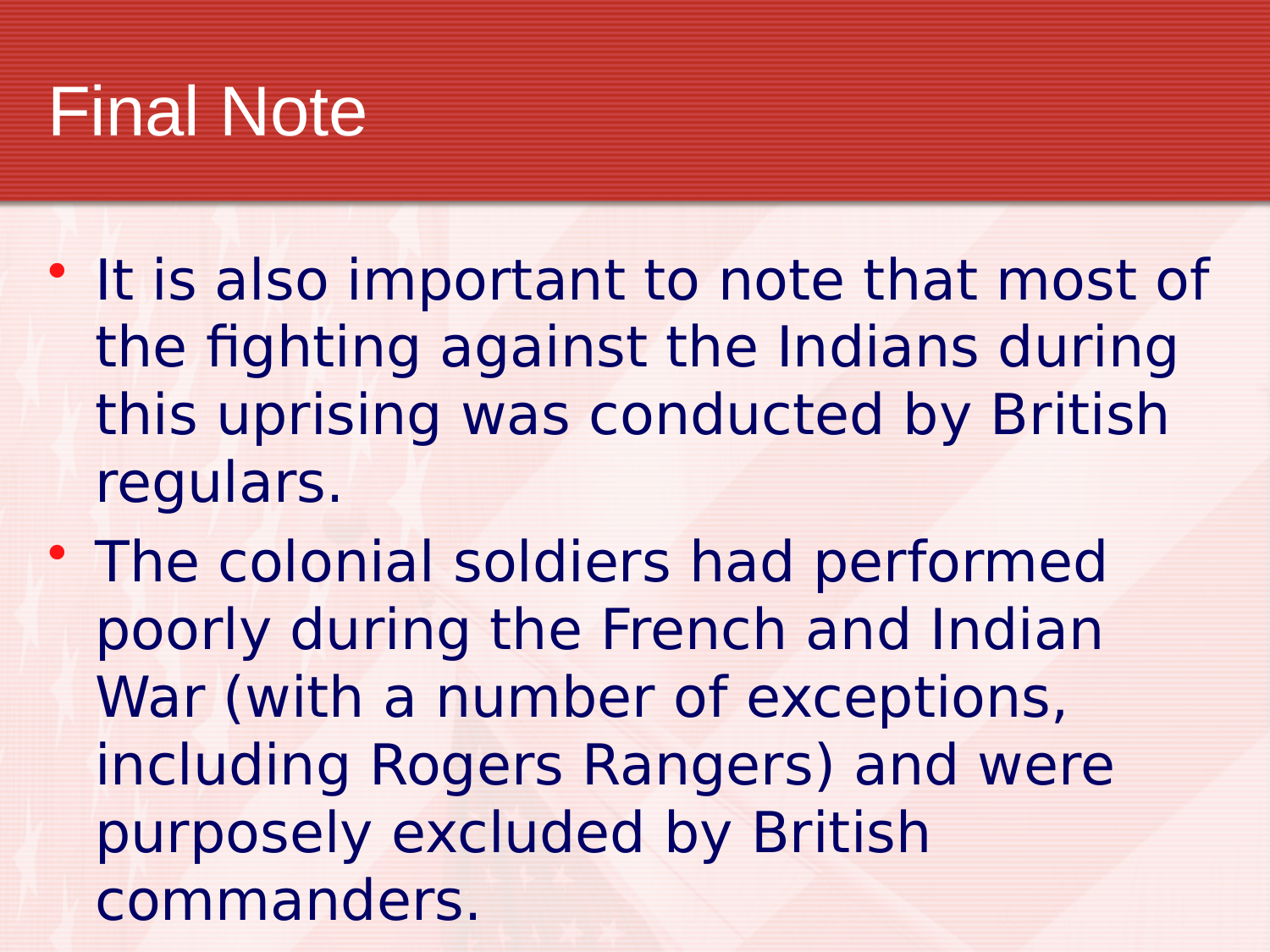

# Final Note
It is also important to note that most of the fighting against the Indians during this uprising was conducted by British regulars.
The colonial soldiers had performed poorly during the French and Indian War (with a number of exceptions, including Rogers Rangers) and were purposely excluded by British commanders.